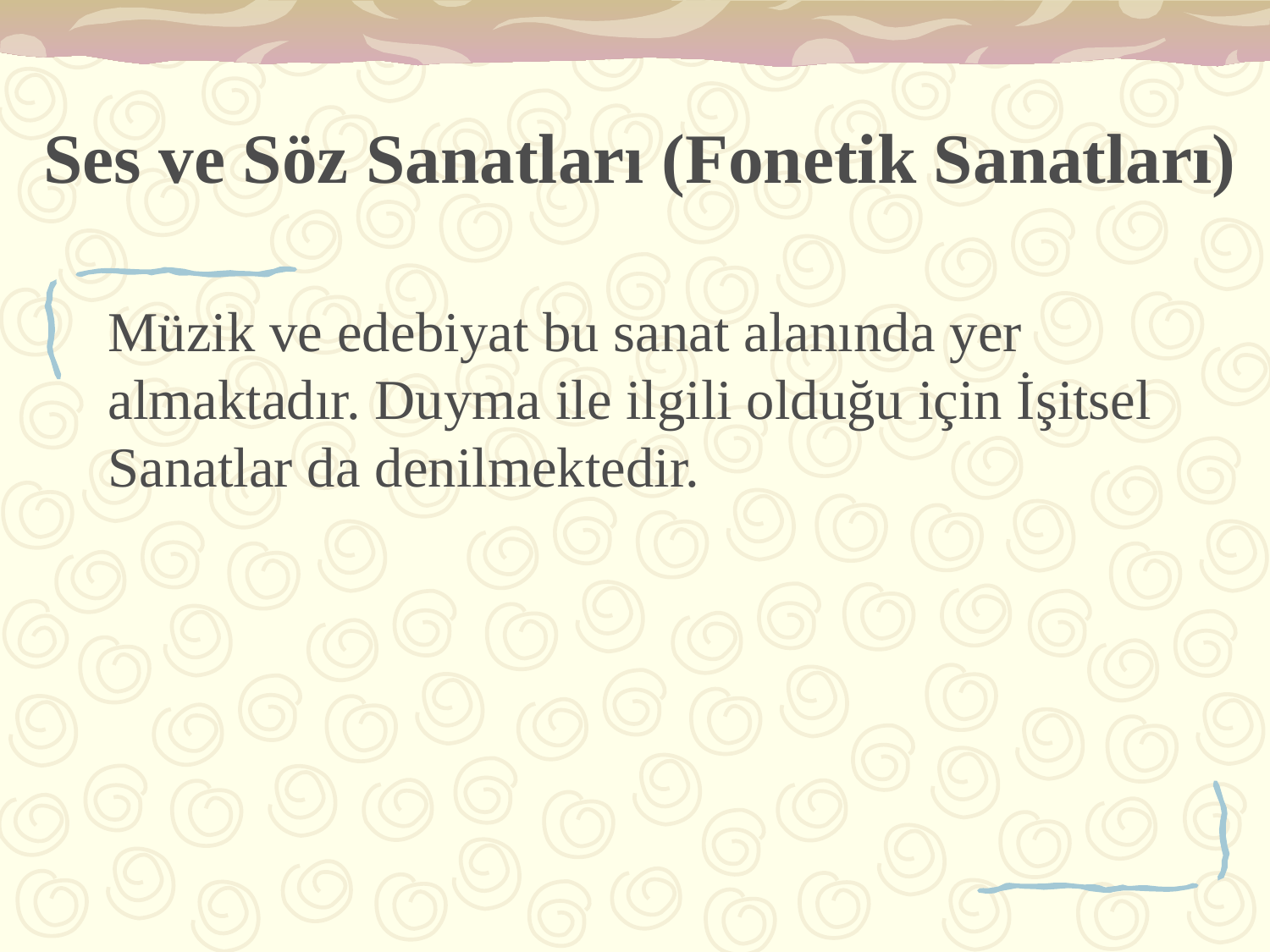

# Ses ve Söz Sanatları (Fonetik Sanatları)
Müzik ve edebiyat bu sanat alanında yer almaktadır. Duyma ile ilgili olduğu için İşitsel Sanatlar da denilmektedir.